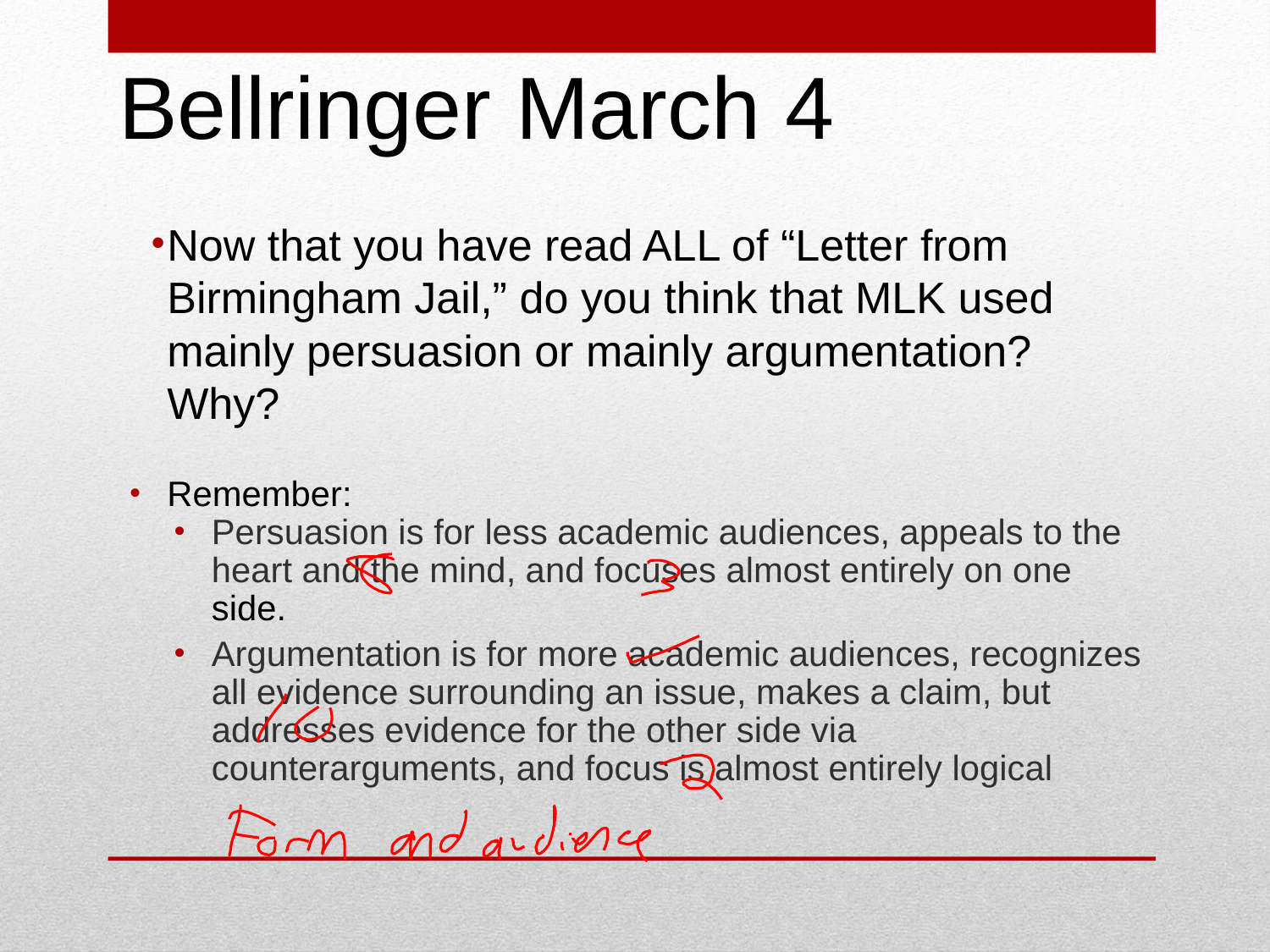

# Bellringer March 4
Now that you have read ALL of “Letter from Birmingham Jail,” do you think that MLK used mainly persuasion or mainly argumentation? Why?

Remember:
Persuasion is for less academic audiences, appeals to the heart and the mind, and focuses almost entirely on one side.
Argumentation is for more academic audiences, recognizes all evidence surrounding an issue, makes a claim, but addresses evidence for the other side via counterarguments, and focus is almost entirely logical